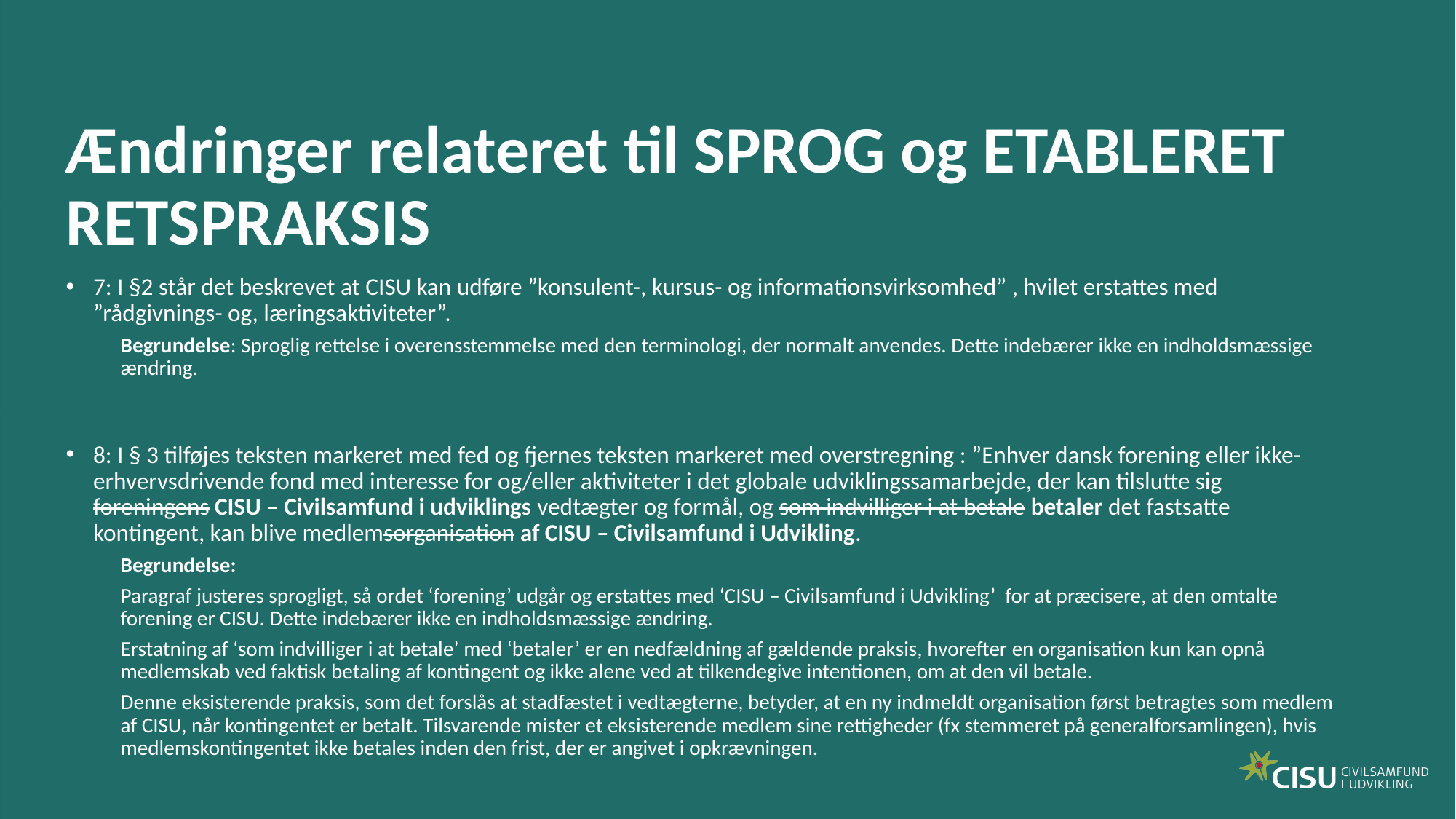

# Ændringer relateret til SPROG og ETABLERET RETSPRAKSIS

7: I §2 står det beskrevet at CISU kan udføre ”konsulent-, kursus- og informationsvirksomhed” , hvilet erstattes med  ”rådgivnings- og, læringsaktiviteter”.
Begrundelse: Sproglig rettelse i overensstemmelse med den terminologi, der normalt anvendes. Dette indebærer ikke en indholdsmæssige ændring.

8: I § 3 tilføjes teksten markeret med fed og fjernes teksten markeret med overstregning : ”Enhver dansk forening eller ikke-erhvervsdrivende fond med interesse for og/eller aktiviteter i det globale udviklingssamarbejde, der kan tilslutte sig foreningens CISU – Civilsamfund i udviklings vedtægter og formål, og som indvilliger i at betale betaler det fastsatte kontingent, kan blive medlemsorganisation af CISU – Civilsamfund i Udvikling.
Begrundelse:
Paragraf justeres sprogligt, så ordet ‘forening’ udgår og erstattes med ‘CISU – Civilsamfund i Udvikling’  for at præcisere, at den omtalte forening er CISU. Dette indebærer ikke en indholdsmæssige ændring.
Erstatning af ‘som indvilliger i at betale’ med ‘betaler’ er en nedfældning af gældende praksis, hvorefter en organisation kun kan opnå medlemskab ved faktisk betaling af kontingent og ikke alene ved at tilkendegive intentionen, om at den vil betale.
Denne eksisterende praksis, som det forslås at stadfæstet i vedtægterne, betyder, at en ny indmeldt organisation først betragtes som medlem af CISU, når kontingentet er betalt. Tilsvarende mister et eksisterende medlem sine rettigheder (fx stemmeret på generalforsamlingen), hvis medlemskontingentet ikke betales inden den frist, der er angivet i opkrævningen.